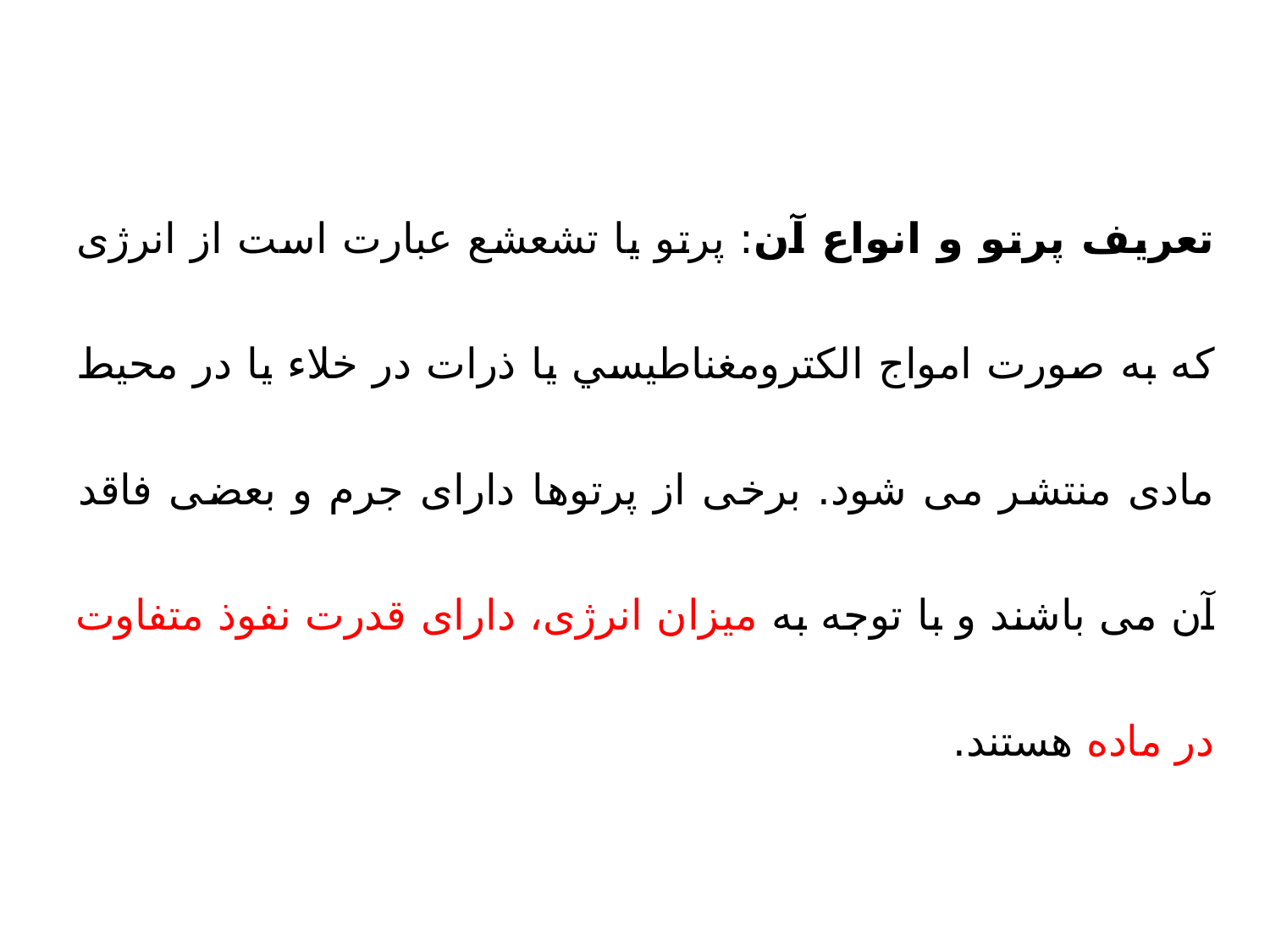

تعریف پرتو و انواع آن: پرتو یا تشعشع عبارت است از انرژی که به صورت امواج الكترومغناطيسي یا ذرات در خلاء یا در محیط مادی منتشر می شود. برخی از پرتوها دارای جرم و بعضی فاقد آن می باشند و با توجه به میزان انرژی، دارای قدرت نفوذ متفاوت در ماده هستند.